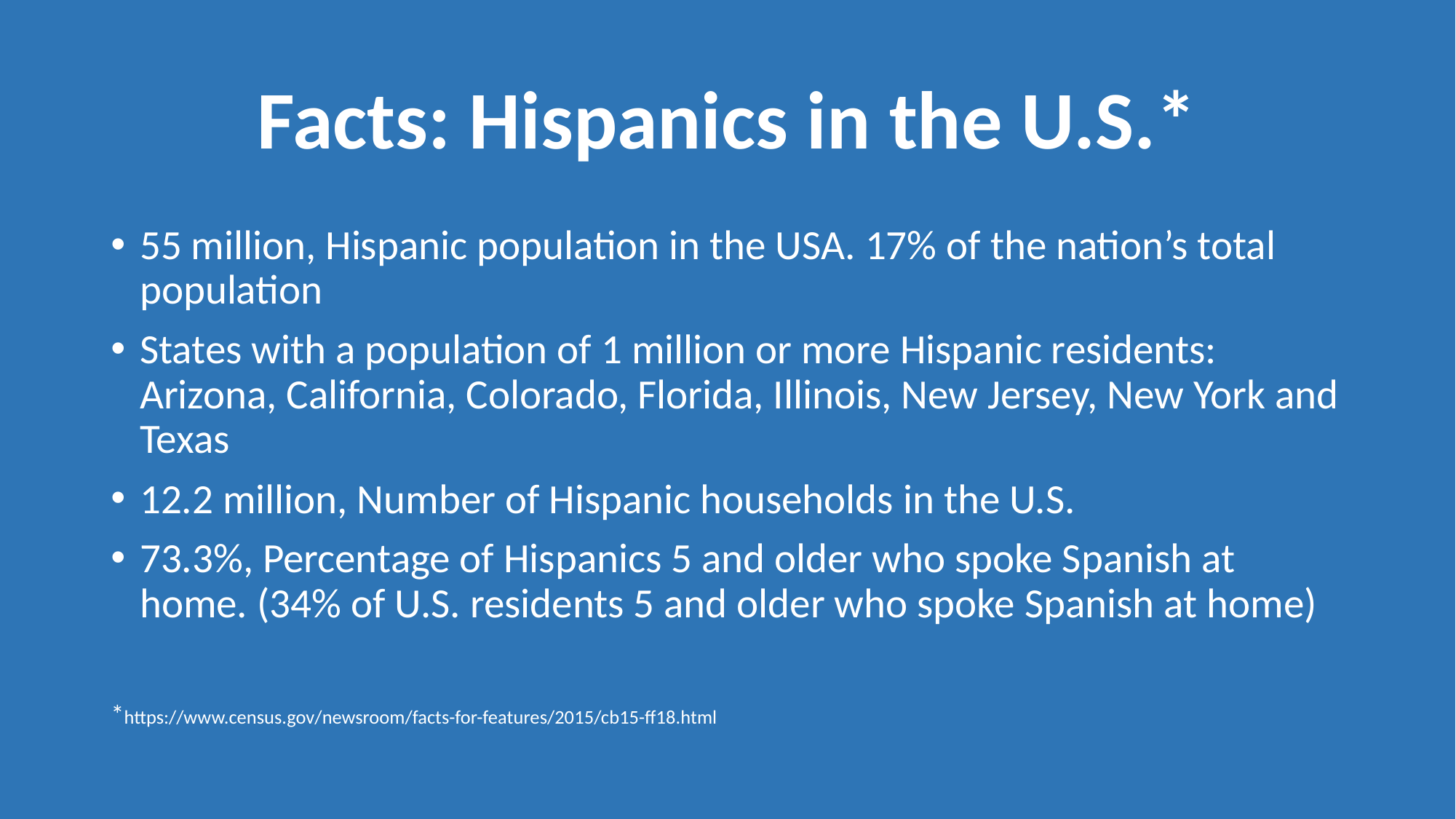

# Facts: Hispanics in the U.S.*
55 million, Hispanic population in the USA. 17% of the nation’s total population
States with a population of 1 million or more Hispanic residents: Arizona, California, Colorado, Florida, Illinois, New Jersey, New York and Texas
12.2 million, Number of Hispanic households in the U.S.
73.3%, Percentage of Hispanics 5 and older who spoke Spanish at home. (34% of U.S. residents 5 and older who spoke Spanish at home)

*https://www.census.gov/newsroom/facts-for-features/2015/cb15-ff18.html